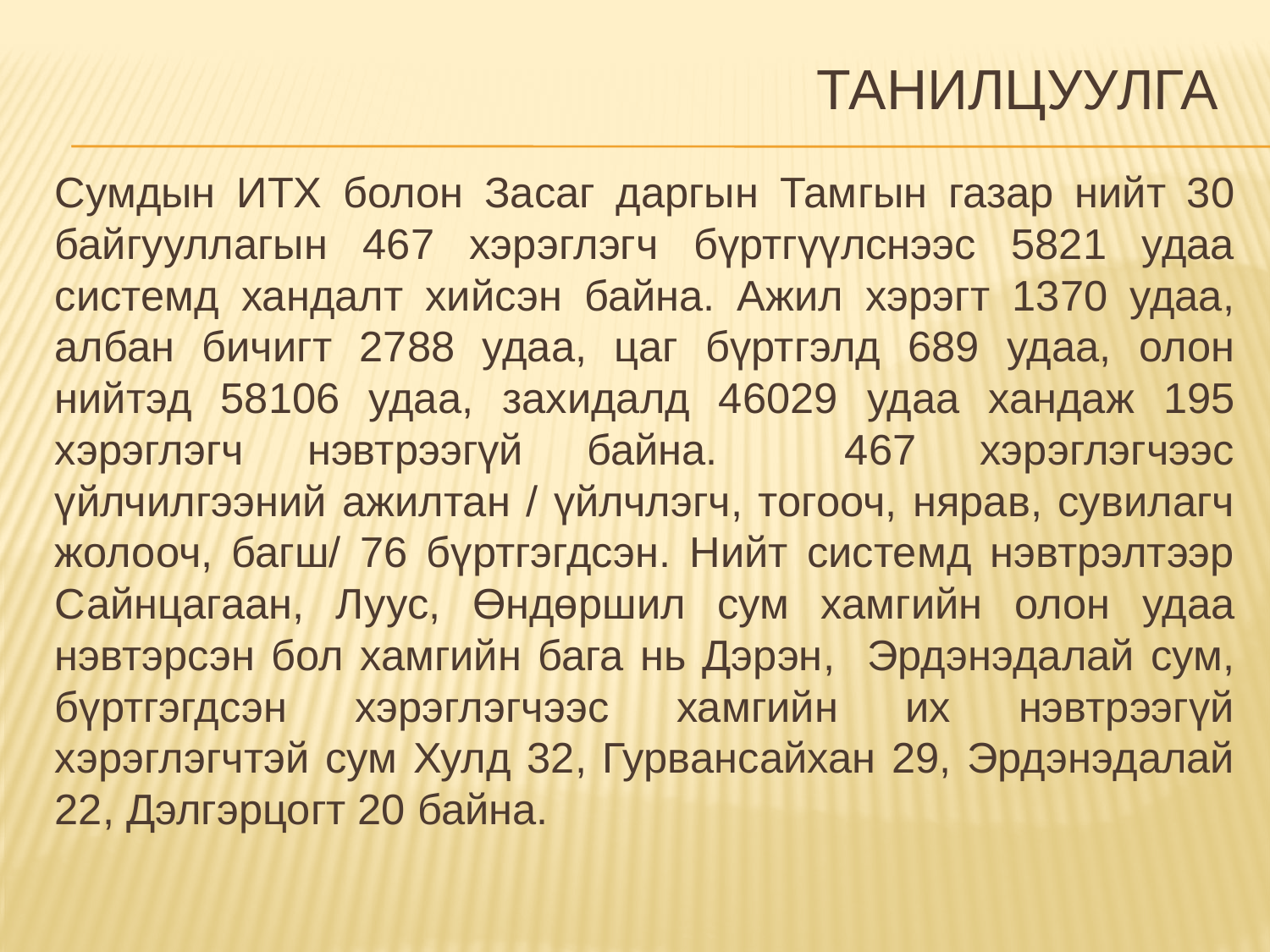

# Танилцуулга
Сумдын ИТХ болон Засаг даргын Тамгын газар нийт 30 байгууллагын 467 хэрэглэгч бүртгүүлснээс 5821 удаа системд хандалт хийсэн байна. Ажил хэрэгт 1370 удаа, албан бичигт 2788 удаа, цаг бүртгэлд 689 удаа, олон нийтэд 58106 удаа, захидалд 46029 удаа хандаж 195 хэрэглэгч нэвтрээгүй байна.  467 хэрэглэгчээс үйлчилгээний ажилтан / үйлчлэгч, тогооч, нярав, сувилагч жолооч, багш/ 76 бүртгэгдсэн. Нийт системд нэвтрэлтээр Сайнцагаан, Луус, Өндөршил сум хамгийн олон удаа нэвтэрсэн бол хамгийн бага нь Дэрэн,  Эрдэнэдалай сум, бүртгэгдсэн хэрэглэгчээс хамгийн их нэвтрээгүй хэрэглэгчтэй сум Хулд 32, Гурвансайхан 29, Эрдэнэдалай 22, Дэлгэрцогт 20 байна.